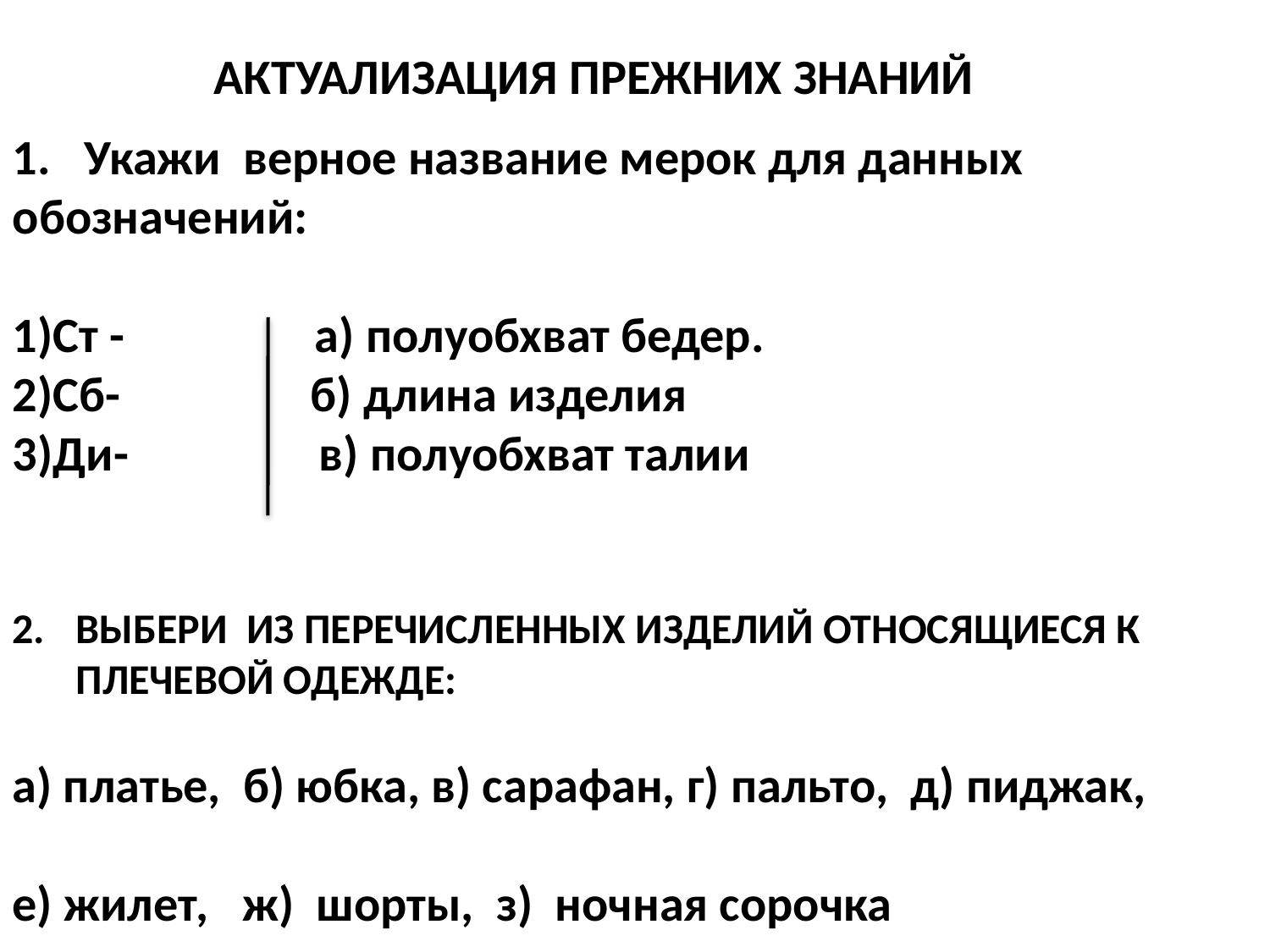

# АКТУАЛИЗАЦИЯ ПРЕЖНИХ ЗНАНИЙ
1.   Укажи  верное название мерок для данных обозначений:

1)Ст -                 а) полуобхват бедер.
2)Сб-                 б) длина изделия
3)Ди-                 в) полуобхват талии
ВЫБЕРИ  ИЗ ПЕРЕЧИСЛЕННЫХ ИЗДЕЛИЙ ОТНОСЯЩИЕСЯ К  ПЛЕЧЕВОЙ ОДЕЖДЕ:

а) платье,  б) юбка, в) сарафан, г) пальто,  д) пиджак,

е) жилет,   ж)  шорты,  з)  ночная сорочка